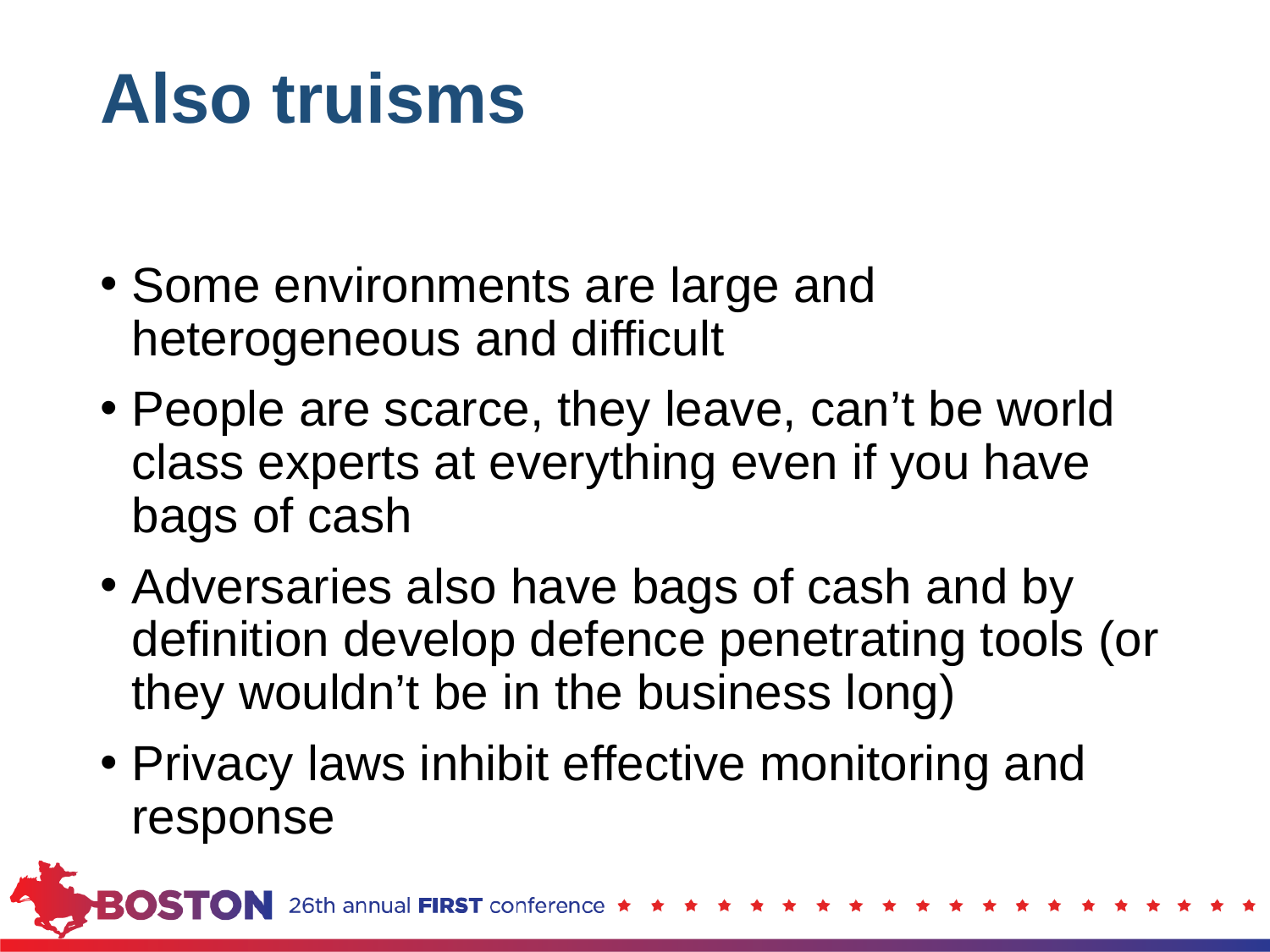

# Also truisms
Some environments are large and heterogeneous and difficult
People are scarce, they leave, can’t be world class experts at everything even if you have bags of cash
Adversaries also have bags of cash and by definition develop defence penetrating tools (or they wouldn’t be in the business long)
Privacy laws inhibit effective monitoring and response